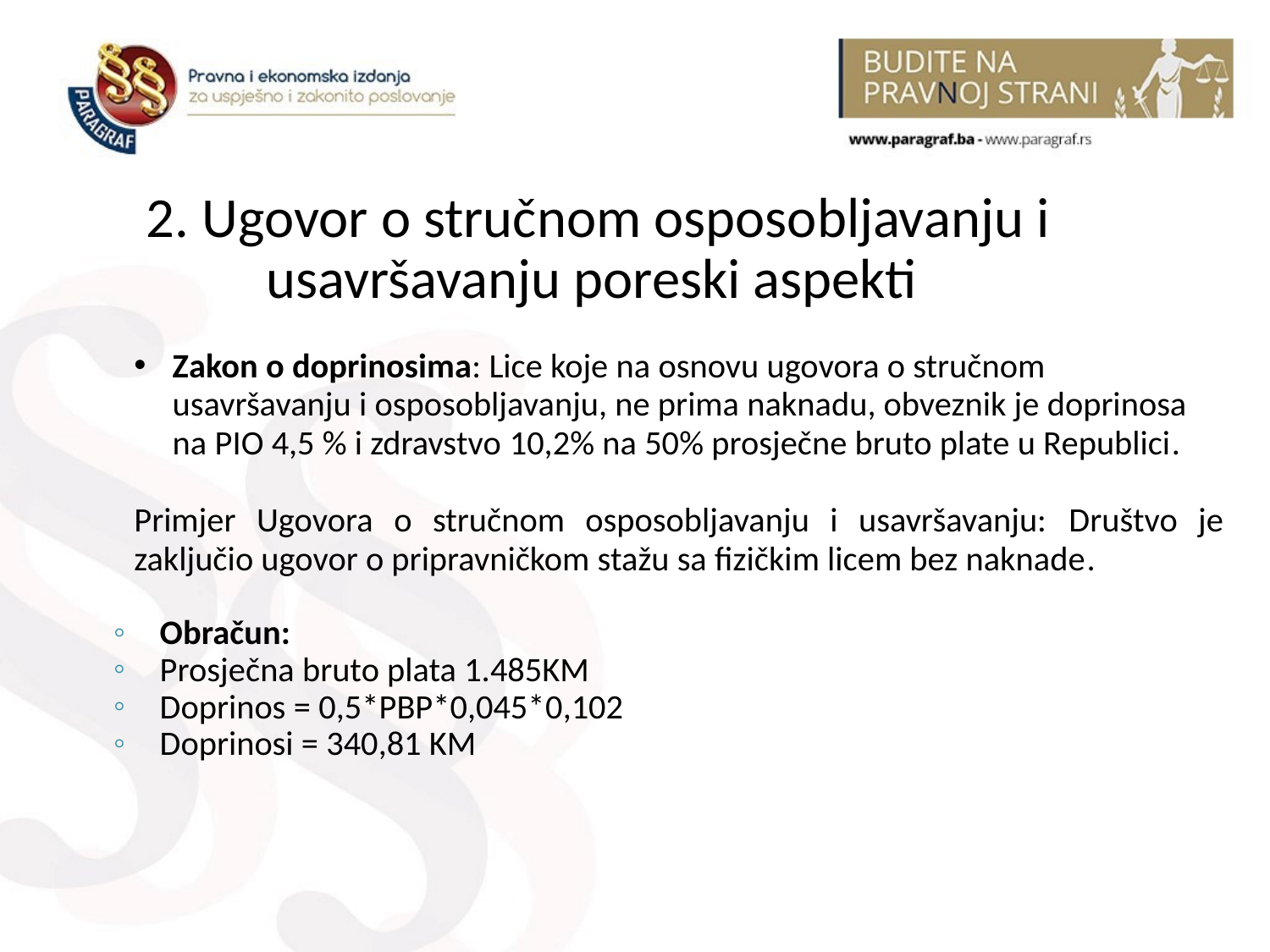

# 2. Ugovor o stručnom osposobljavanju i usavršavanju poreski aspekti
Zakon o doprinosima: Lice koje na osnovu ugovora o stručnom usavršavanju i osposobljavanju, ne prima naknadu, obveznik je doprinosa na PIO 4,5 % i zdravstvo 10,2% na 50% prosječne bruto plate u Republici.

Primjer Ugovora o stručnom osposobljavanju i usavršavanju: Društvo je zaključio ugovor o pripravničkom stažu sa fizičkim licem bez naknade.

Obračun:
Prosječna bruto plata 1.485KM
Doprinos = 0,5*PBP*0,045*0,102
Doprinosi = 340,81 KM